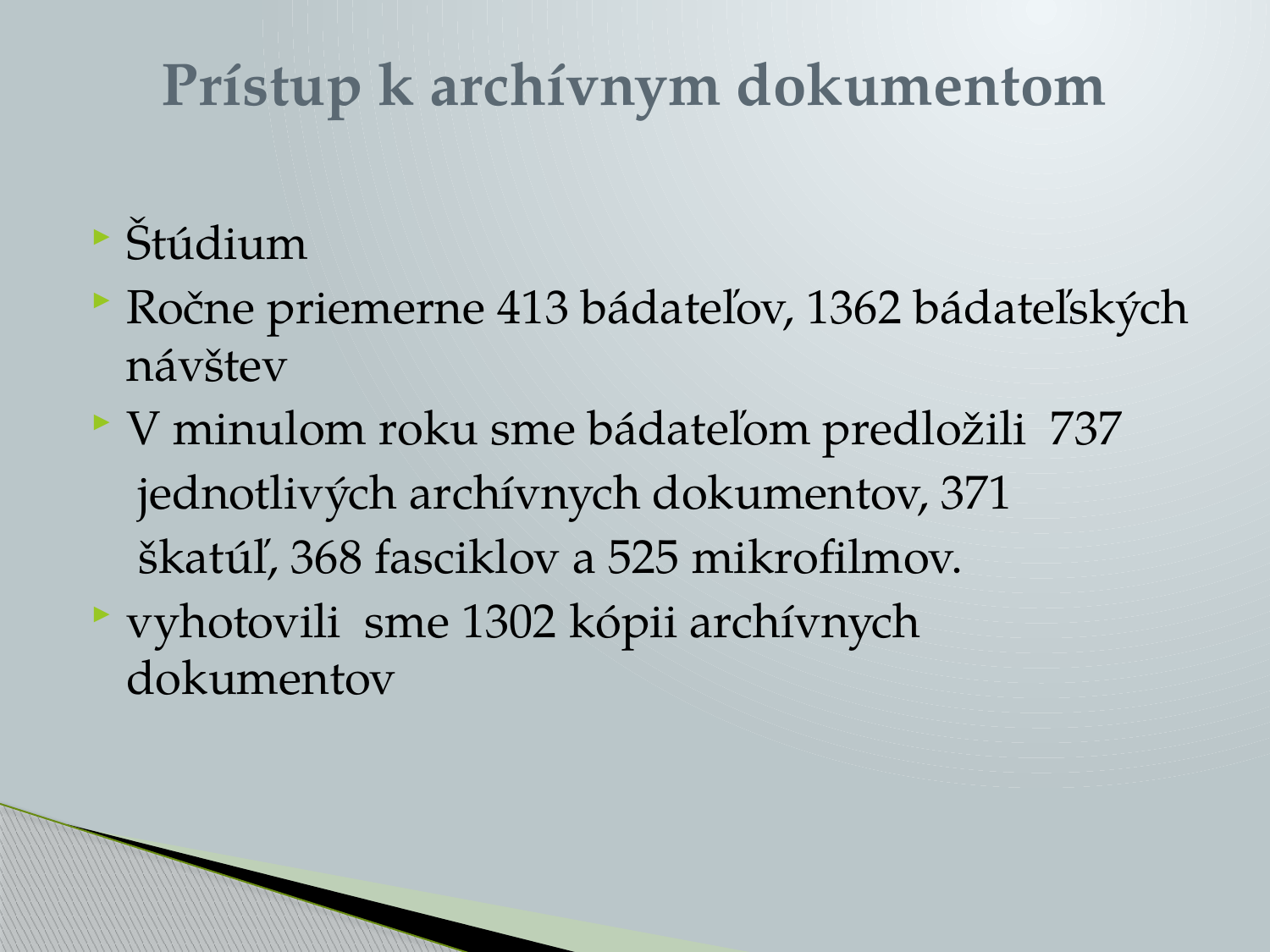

# Prístup k archívnym dokumentom
Štúdium
Ročne priemerne 413 bádateľov, 1362 bádateľských návštev
V minulom roku sme bádateľom predložili  737
    jednotlivých archívnych dokumentov, 371
    škatúľ, 368 fasciklov a 525 mikrofilmov.
vyhotovili  sme 1302 kópii archívnych dokumentov